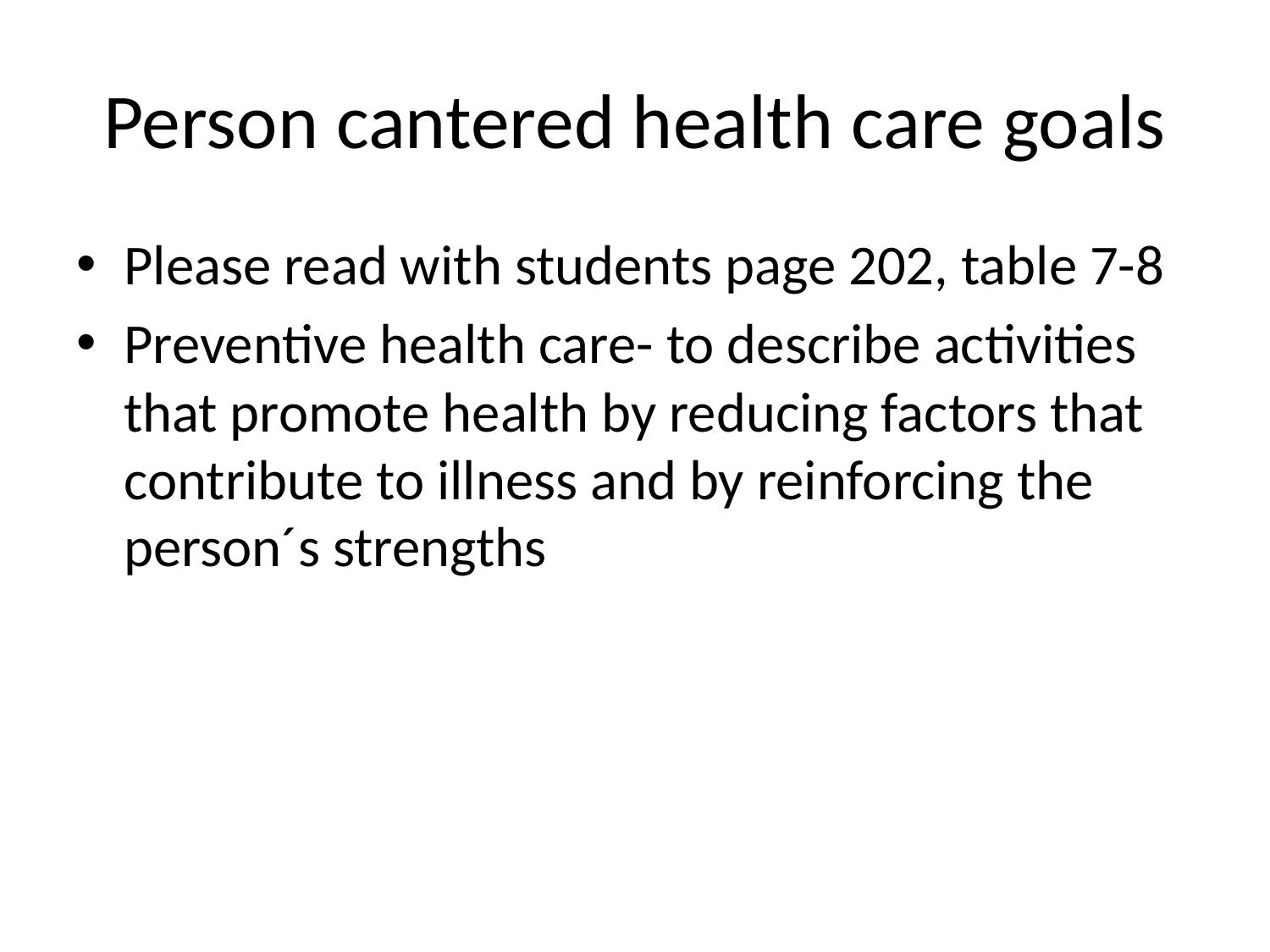

# Person cantered health care goals
Please read with students page 202, table 7-8
Preventive health care- to describe activities that promote health by reducing factors that contribute to illness and by reinforcing the person´s strengths